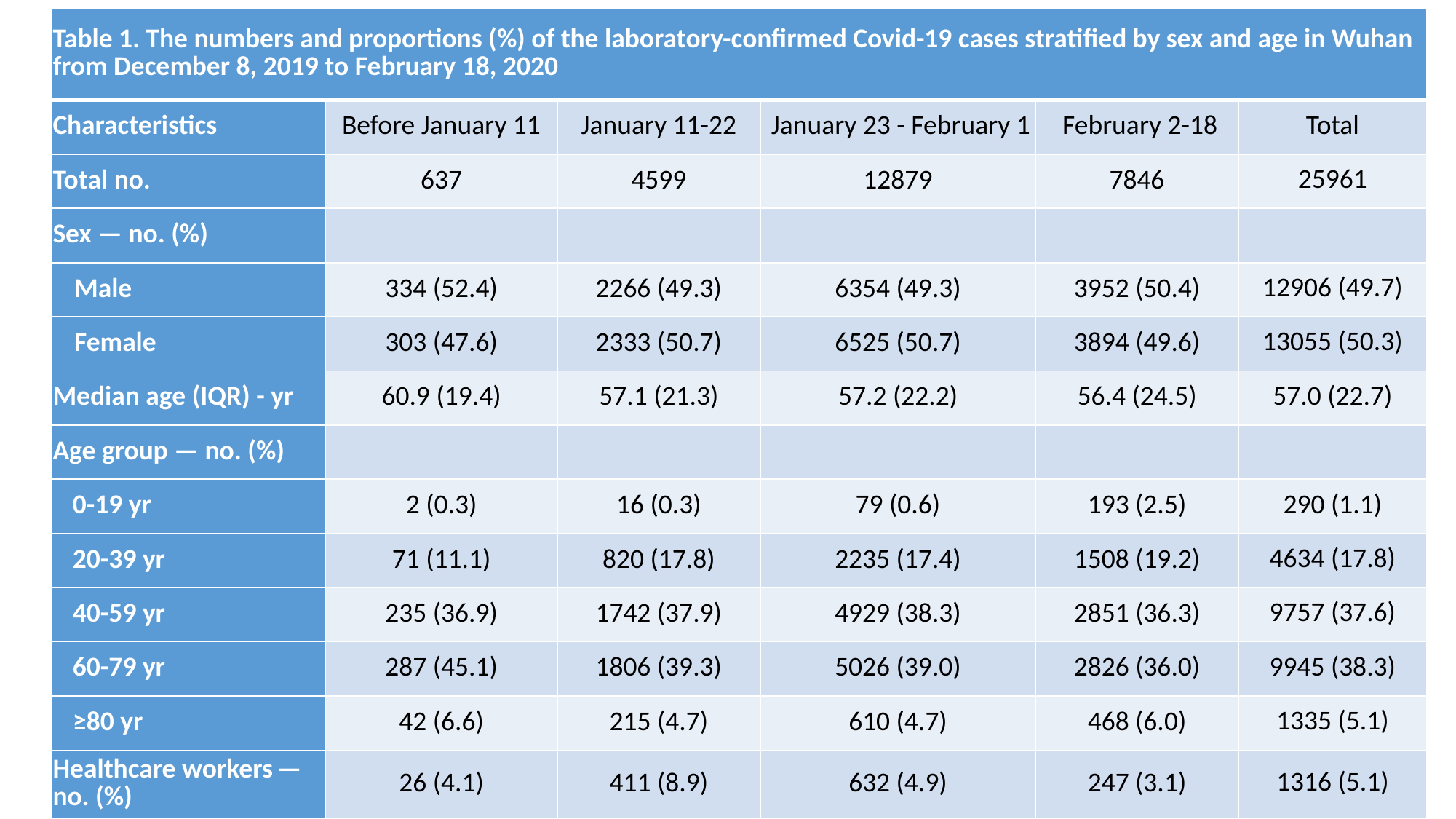

| Table 1. The numbers and proportions (%) of the laboratory-confirmed Covid-19 cases stratified by sex and age in Wuhan from December 8, 2019 to February 18, 2020 |  |  |  |  |  |
| --- | --- | --- | --- | --- | --- |
| Characteristics | Before January 11 | January 11-22 | January 23 - February 1 | February 2-18 | Total |
| Total no. | 637 | 4599 | 12879 | 7846 | 25961 |
| Sex — no. (%) |  |  |  |  |  |
| Male | 334 (52.4) | 2266 (49.3) | 6354 (49.3) | 3952 (50.4) | 12906 (49.7) |
| Female | 303 (47.6) | 2333 (50.7) | 6525 (50.7) | 3894 (49.6) | 13055 (50.3) |
| Median age (IQR) - yr | 60.9 (19.4) | 57.1 (21.3) | 57.2 (22.2) | 56.4 (24.5) | 57.0 (22.7) |
| Age group — no. (%) |  |  |  |  |  |
| 0-19 yr | 2 (0.3) | 16 (0.3) | 79 (0.6) | 193 (2.5) | 290 (1.1) |
| 20-39 yr | 71 (11.1) | 820 (17.8) | 2235 (17.4) | 1508 (19.2) | 4634 (17.8) |
| 40-59 yr | 235 (36.9) | 1742 (37.9) | 4929 (38.3) | 2851 (36.3) | 9757 (37.6) |
| 60-79 yr | 287 (45.1) | 1806 (39.3) | 5026 (39.0) | 2826 (36.0) | 9945 (38.3) |
| ≥80 yr | 42 (6.6) | 215 (4.7) | 610 (4.7) | 468 (6.0) | 1335 (5.1) |
| Healthcare workers — no. (%) | 26 (4.1) | 411 (8.9) | 632 (4.9) | 247 (3.1) | 1316 (5.1) |
#